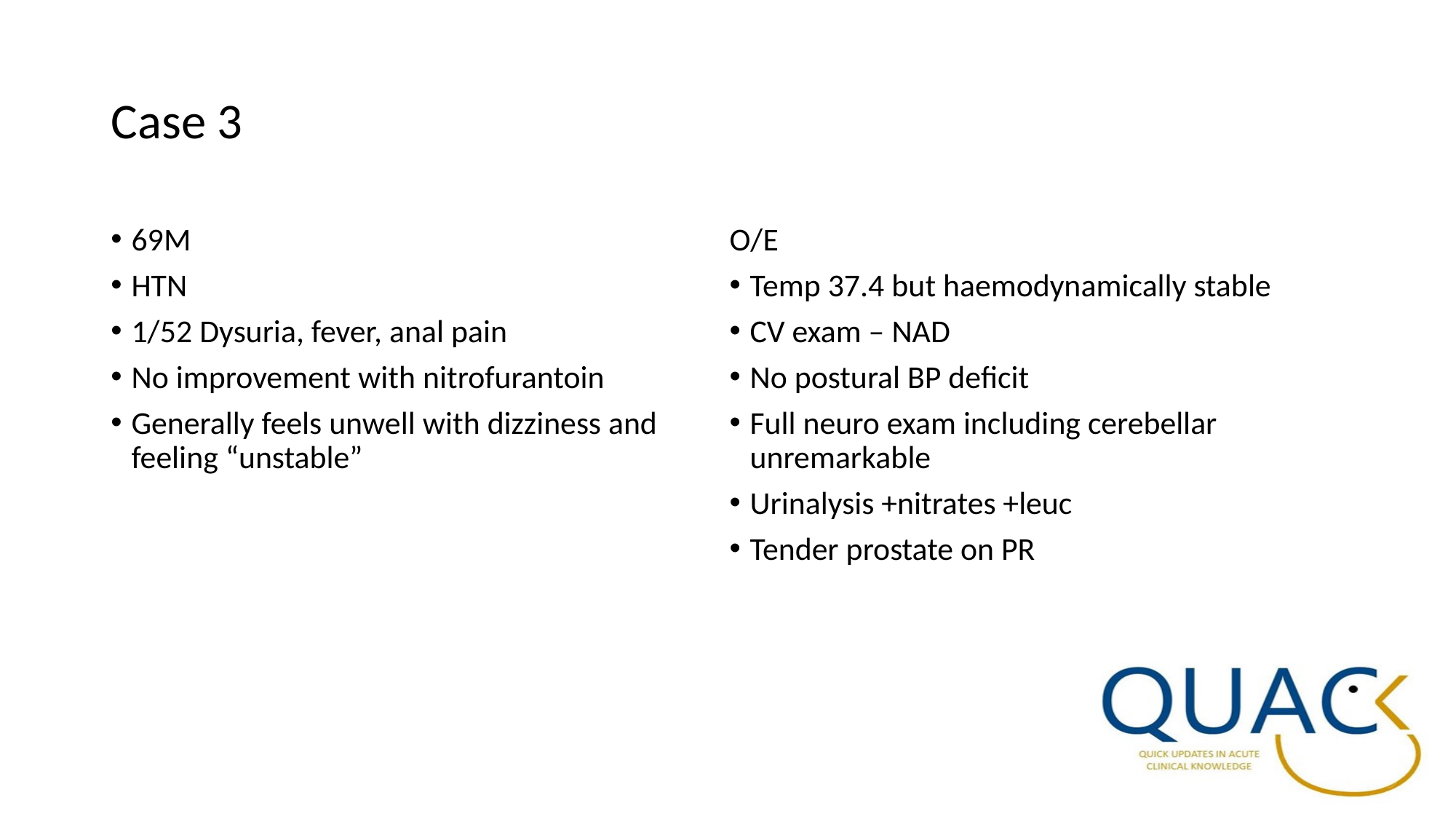

# Case 3
69M
HTN
1/52 Dysuria, fever, anal pain
No improvement with nitrofurantoin
Generally feels unwell with dizziness and feeling “unstable”

O/E
Temp 37.4 but haemodynamically stable
CV exam – NAD
No postural BP deficit
Full neuro exam including cerebellar unremarkable
Urinalysis +nitrates +leuc
Tender prostate on PR